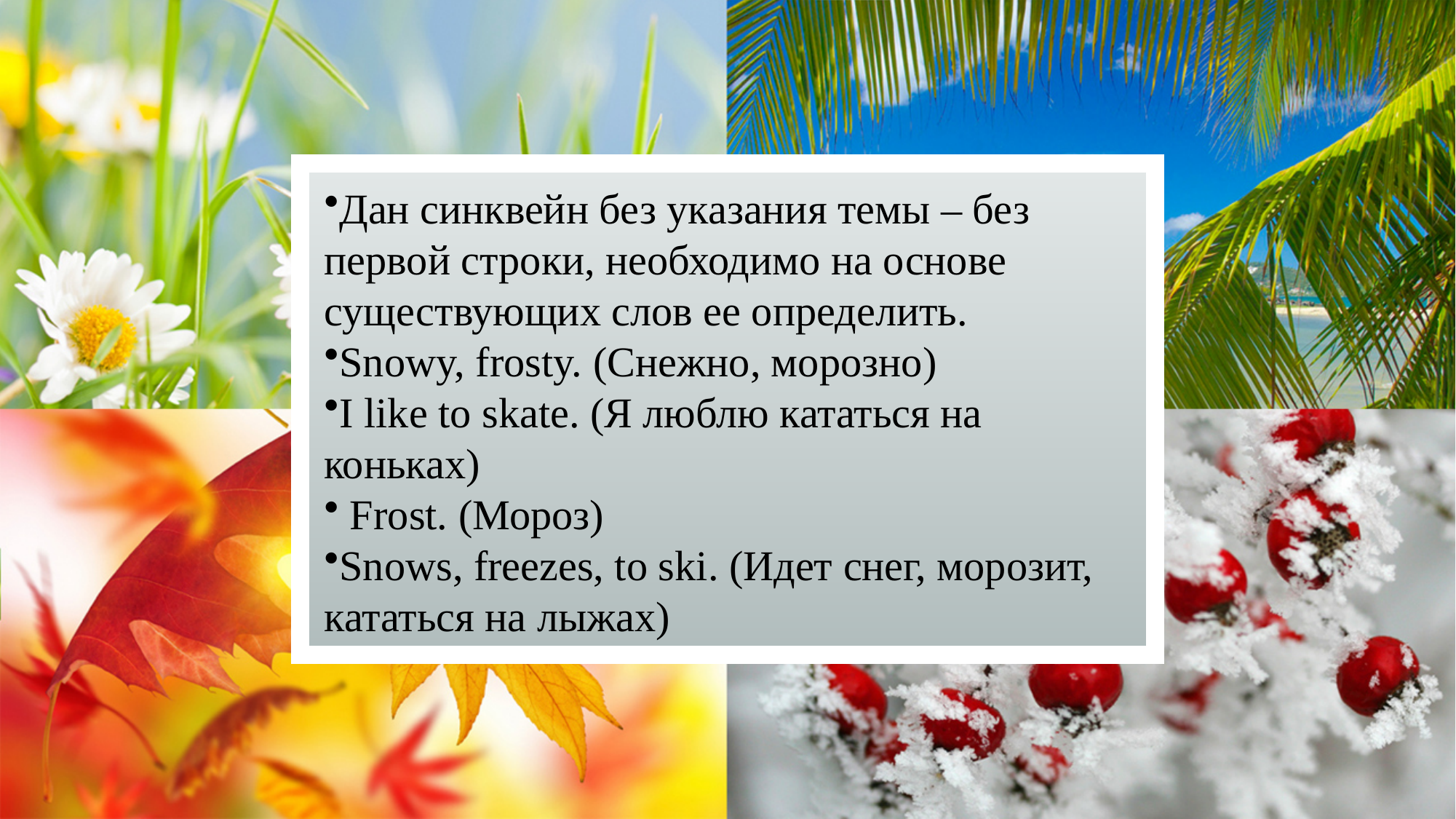

Дан синквейн без указания темы – без первой строки, необходимо на основе существующих слов ее определить.
Snowy, frosty. (Снежно, морозно)
I like to skate. (Я люблю кататься на коньках)
 Frost. (Мороз)
Snows, freezes, to ski. (Идет снег, морозит, кататься на лыжах)